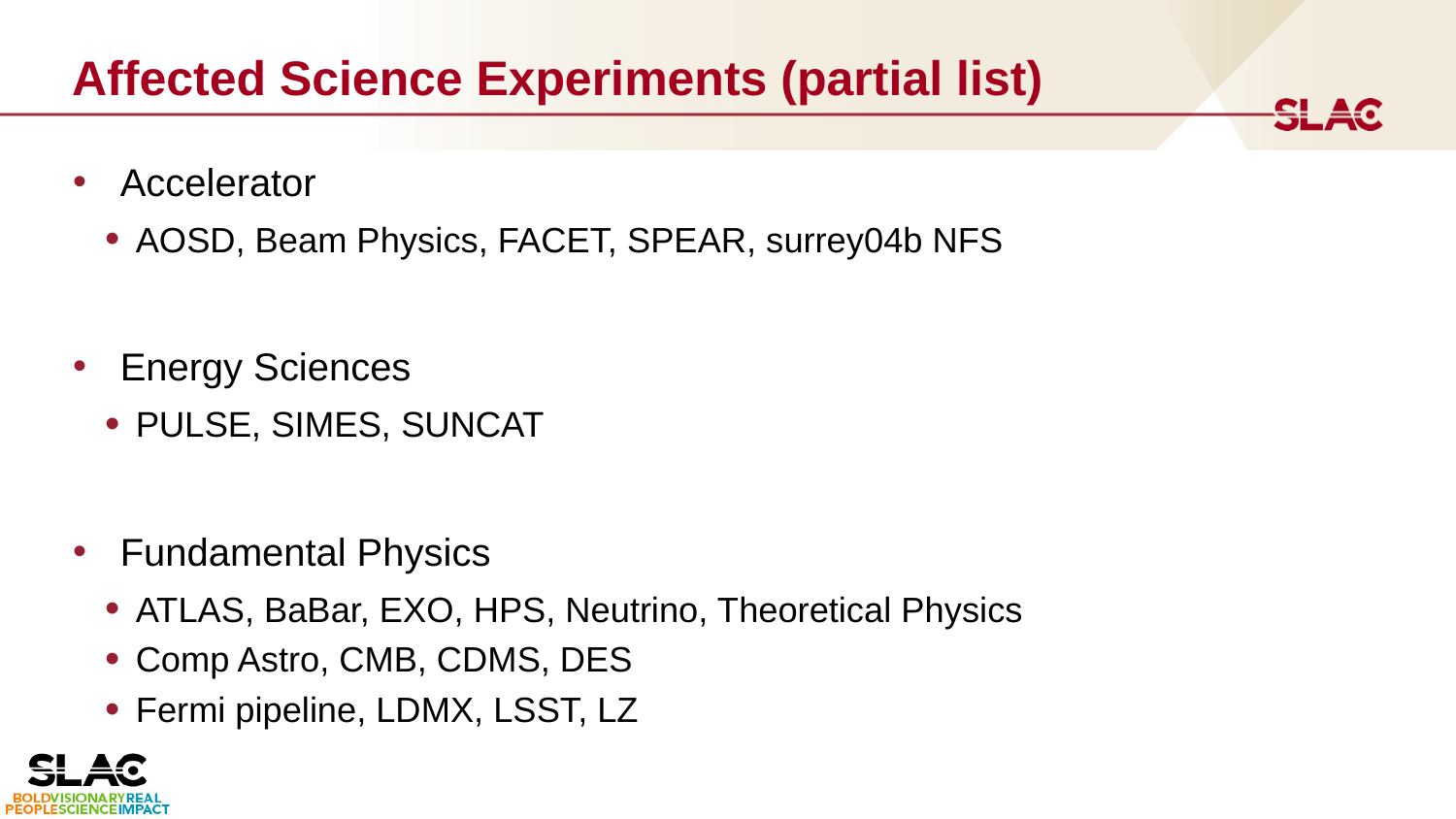

# Affected Science Experiments (partial list)
Accelerator
AOSD, Beam Physics, FACET, SPEAR, surrey04b NFS

Energy Sciences
PULSE, SIMES, SUNCAT

Fundamental Physics
ATLAS, BaBar, EXO, HPS, Neutrino, Theoretical Physics
Comp Astro, CMB, CDMS, DES
Fermi pipeline, LDMX, LSST, LZ